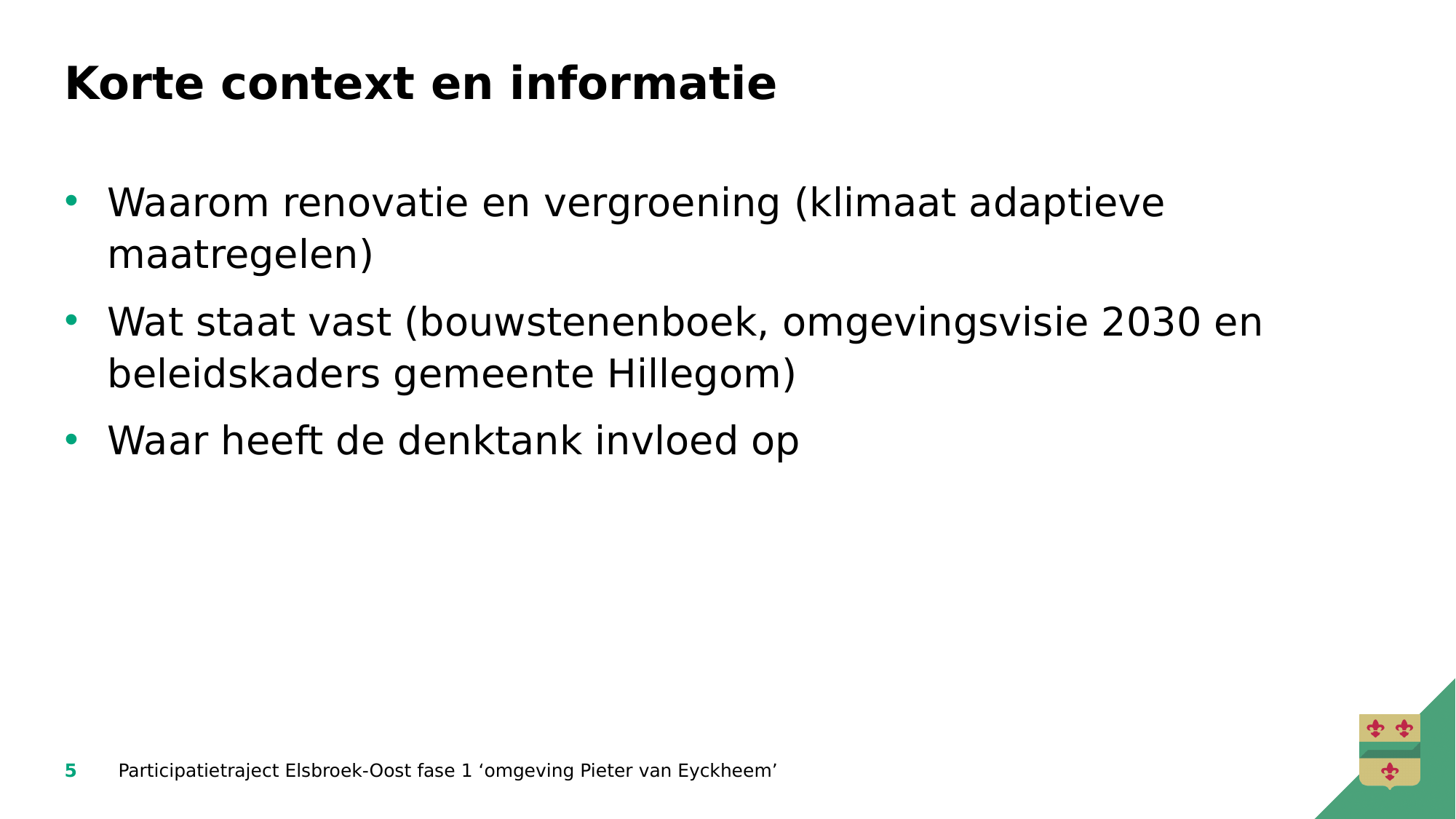

# Korte context en informatie
Waarom renovatie en vergroening (klimaat adaptieve maatregelen)
Wat staat vast (bouwstenenboek, omgevingsvisie 2030 en  beleidskaders gemeente Hillegom)
Waar heeft de denktank invloed op

5
Participatietraject Elsbroek-Oost fase 1 ‘omgeving Pieter van Eyckheem’